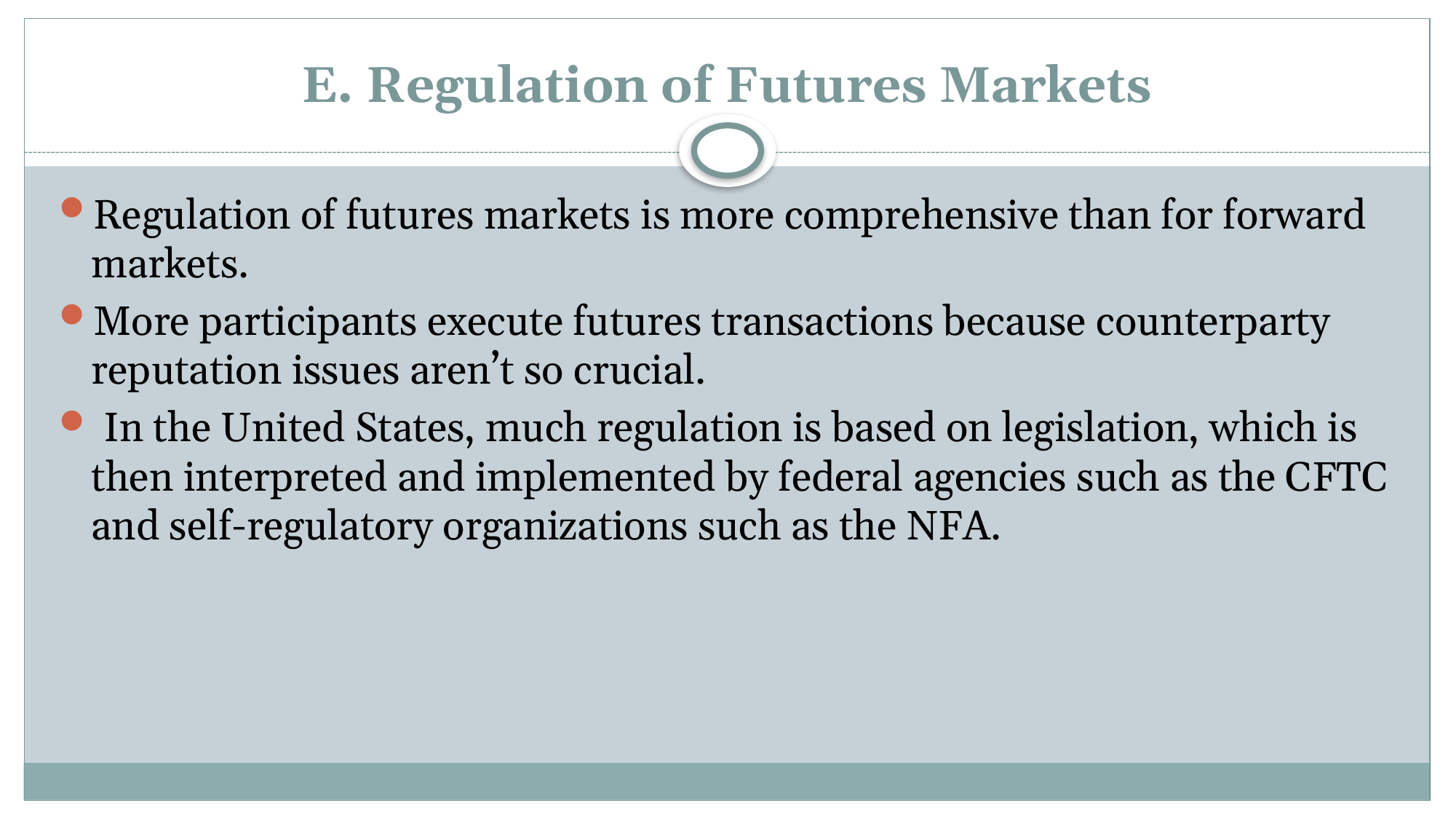

# E. Regulation of Futures Markets
Regulation of futures markets is more comprehensive than for forward markets.
More participants execute futures transactions because counterparty reputation issues aren’t so crucial.
 In the United States, much regulation is based on legislation, which is then interpreted and implemented by federal agencies such as the CFTC and self-regulatory organizations such as the NFA.